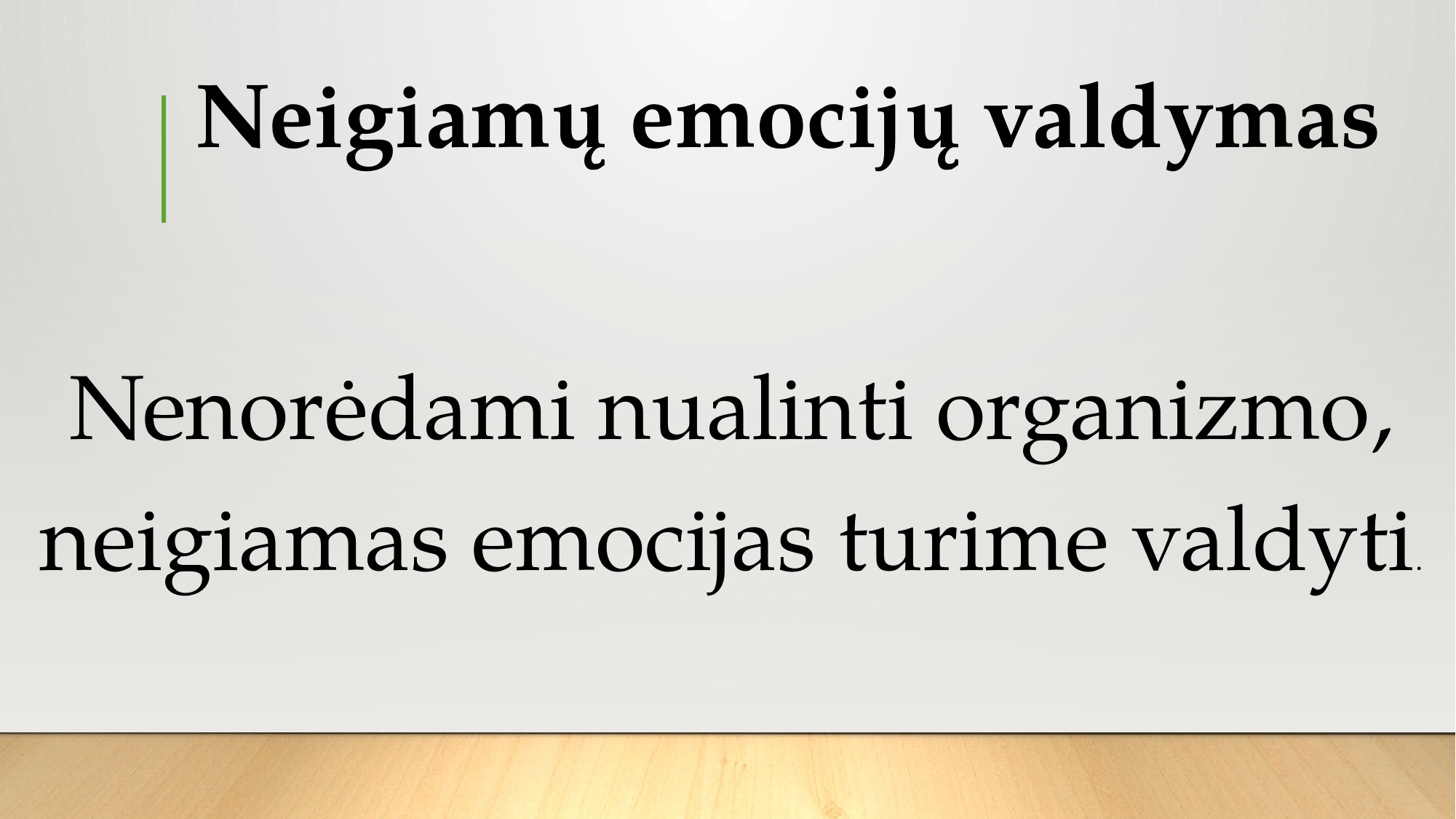

Neigiamų emocijų valdymas

Nenorėdami nualinti organizmo, neigiamas emocijas turime valdyti.